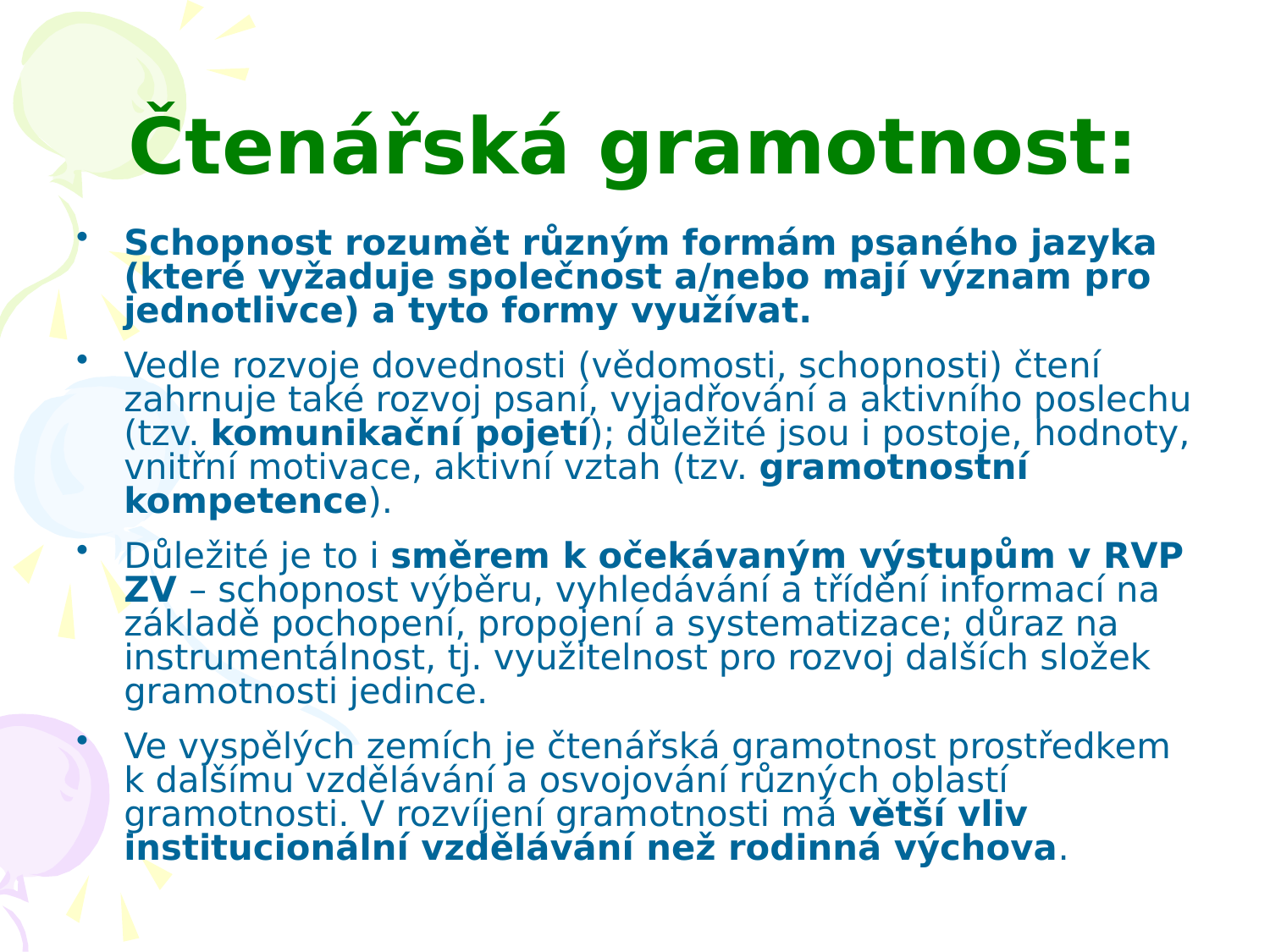

# Čtenářská gramotnost:
Schopnost rozumět různým formám psaného jazyka (které vyžaduje společnost a/nebo mají význam pro jednotlivce) a tyto formy využívat.
Vedle rozvoje dovednosti (vědomosti, schopnosti) čtení zahrnuje také rozvoj psaní, vyjadřování a aktivního poslechu (tzv. komunikační pojetí); důležité jsou i postoje, hodnoty, vnitřní motivace, aktivní vztah (tzv. gramotnostní kompetence).
Důležité je to i směrem k očekávaným výstupům v RVP ZV – schopnost výběru, vyhledávání a třídění informací na základě pochopení, propojení a systematizace; důraz na instrumentálnost, tj. využitelnost pro rozvoj dalších složek gramotnosti jedince.
Ve vyspělých zemích je čtenářská gramotnost prostředkem k dalšímu vzdělávání a osvojování různých oblastí gramotnosti. V rozvíjení gramotnosti má větší vliv institucionální vzdělávání než rodinná výchova.